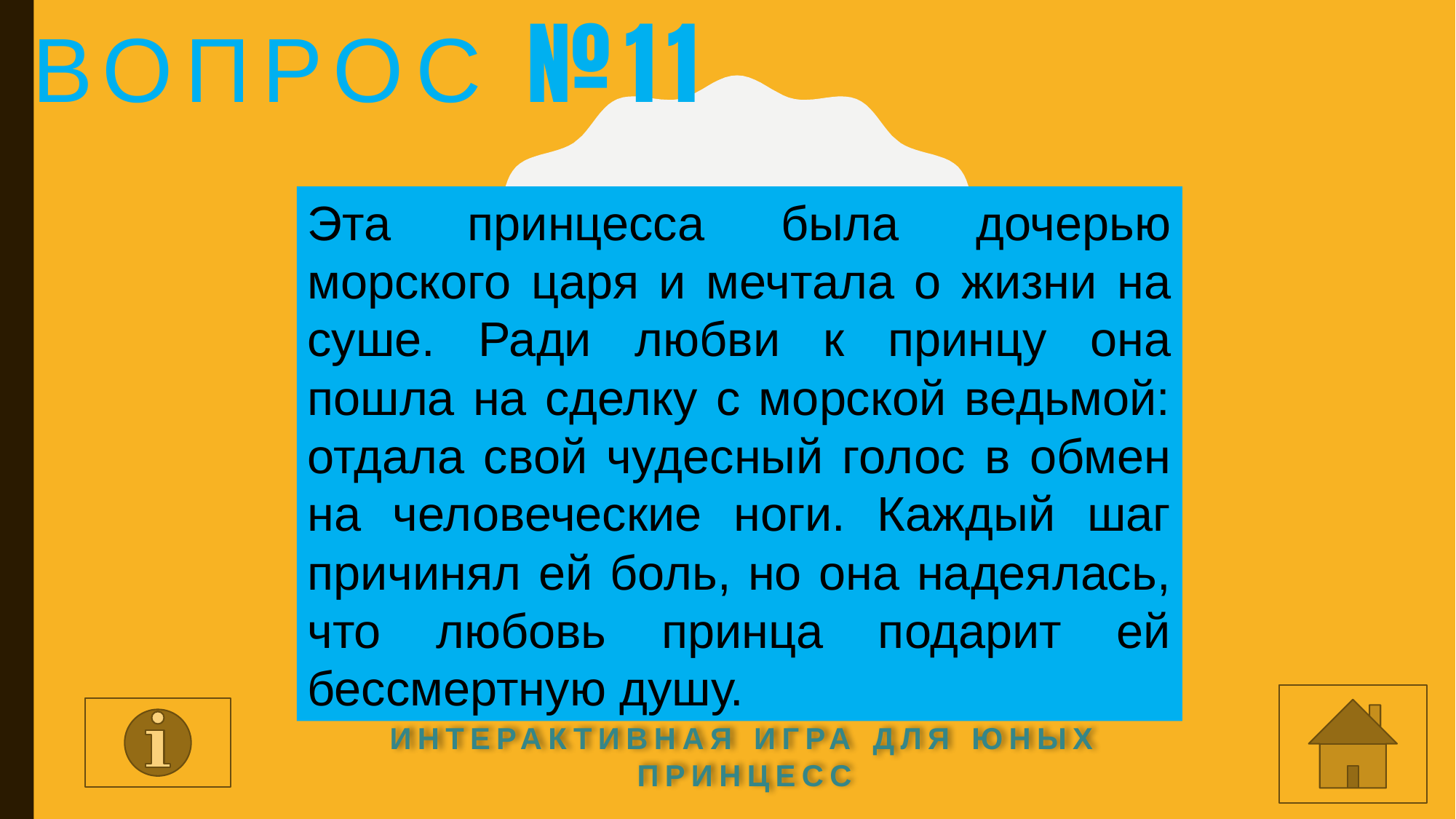

# Вопрос №11
Эта принцесса была дочерью морского царя и мечтала о жизни на суше. Ради любви к принцу она пошла на сделку с морской ведьмой: отдала свой чудесный голос в обмен на человеческие ноги. Каждый шаг причинял ей боль, но она надеялась, что любовь принца подарит ей бессмертную душу.

Интерактивная игра для юных принцесс